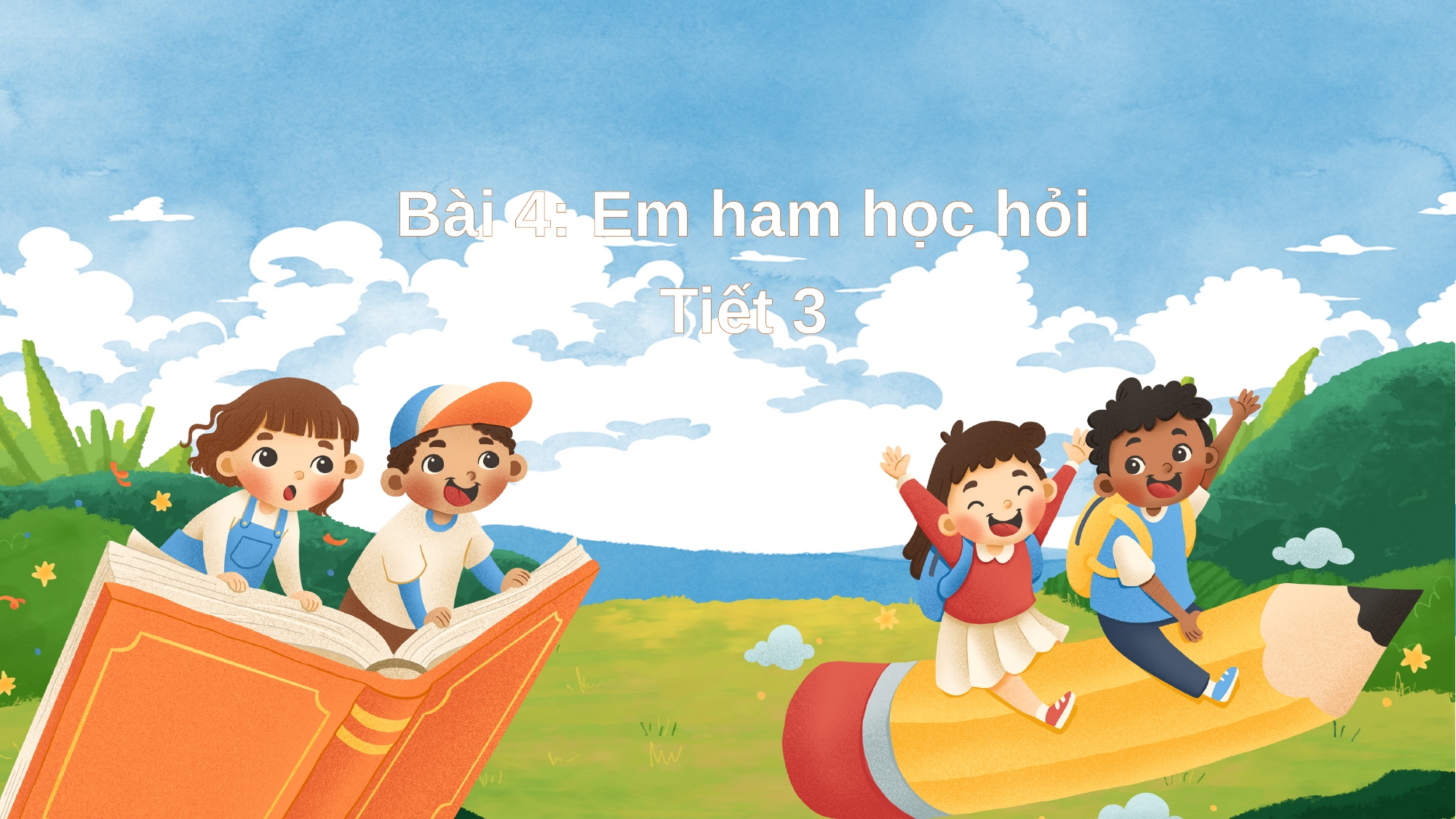

Bài 4: Em ham học hỏi
Tiết 3